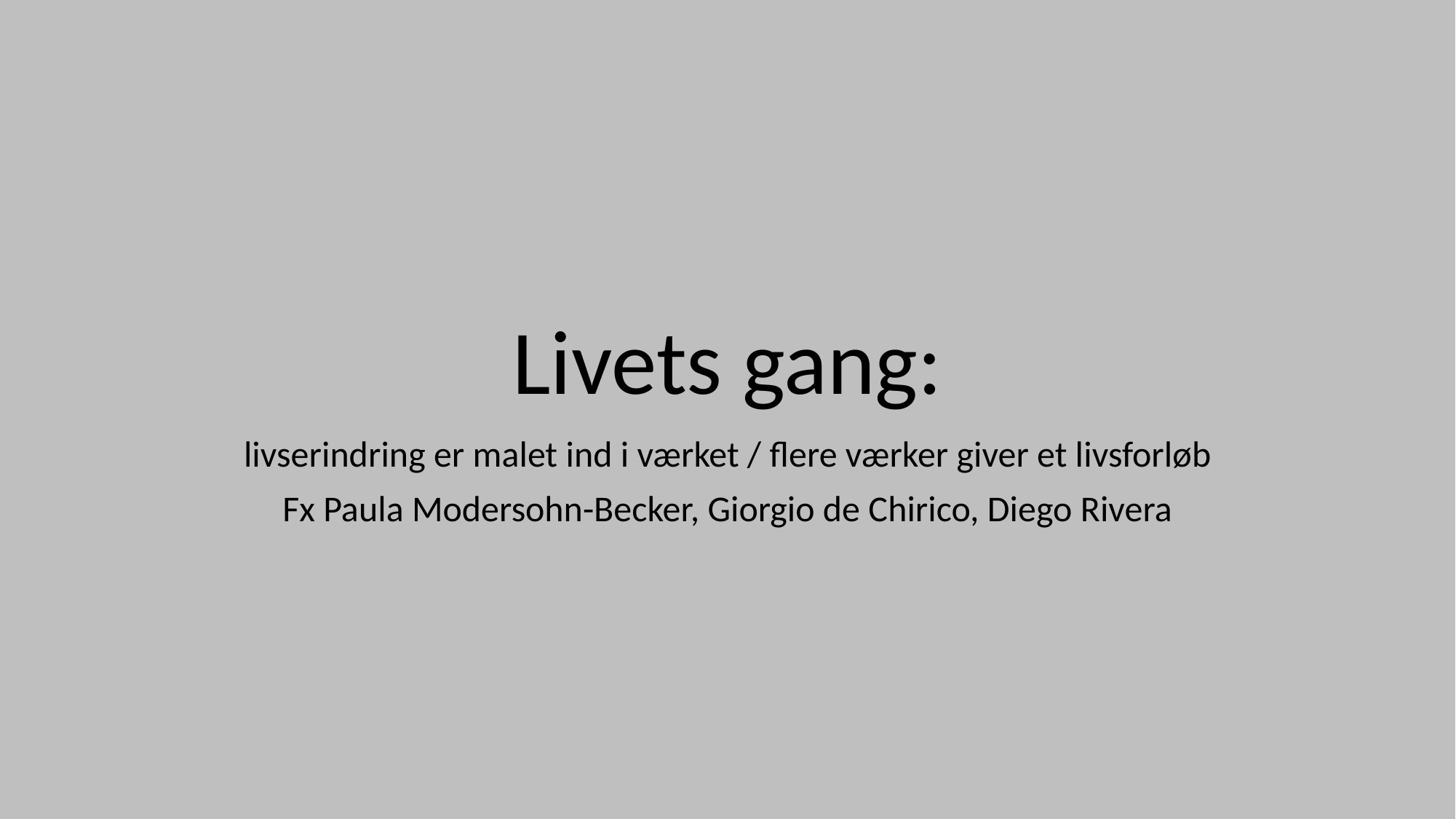

# Livets gang:
livserindring er malet ind i værket / flere værker giver et livsforløb
Fx Paula Modersohn-Becker, Giorgio de Chirico, Diego Rivera